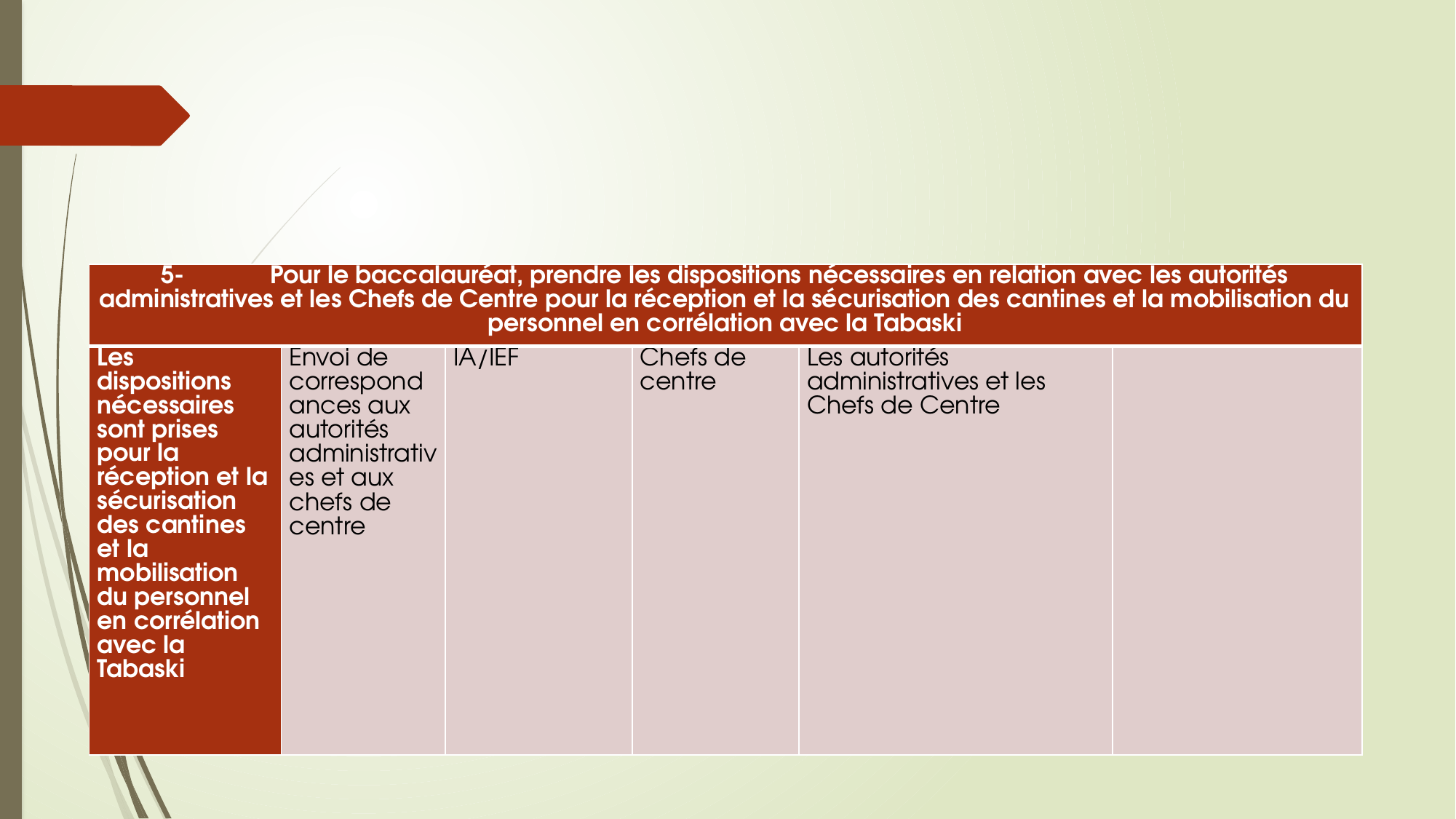

#
| 5- Pour le baccalauréat, prendre les dispositions nécessaires en relation avec les autorités administratives et les Chefs de Centre pour la réception et la sécurisation des cantines et la mobilisation du personnel en corrélation avec la Tabaski |  |  |  |  |  |
| --- | --- | --- | --- | --- | --- |
| Les dispositions nécessaires sont prises pour la réception et la sécurisation des cantines et la mobilisation du personnel en corrélation avec la Tabaski | Envoi de correspondances aux autorités administratives et aux chefs de centre | IA/IEF | Chefs de centre | Les autorités administratives et les Chefs de Centre |  |